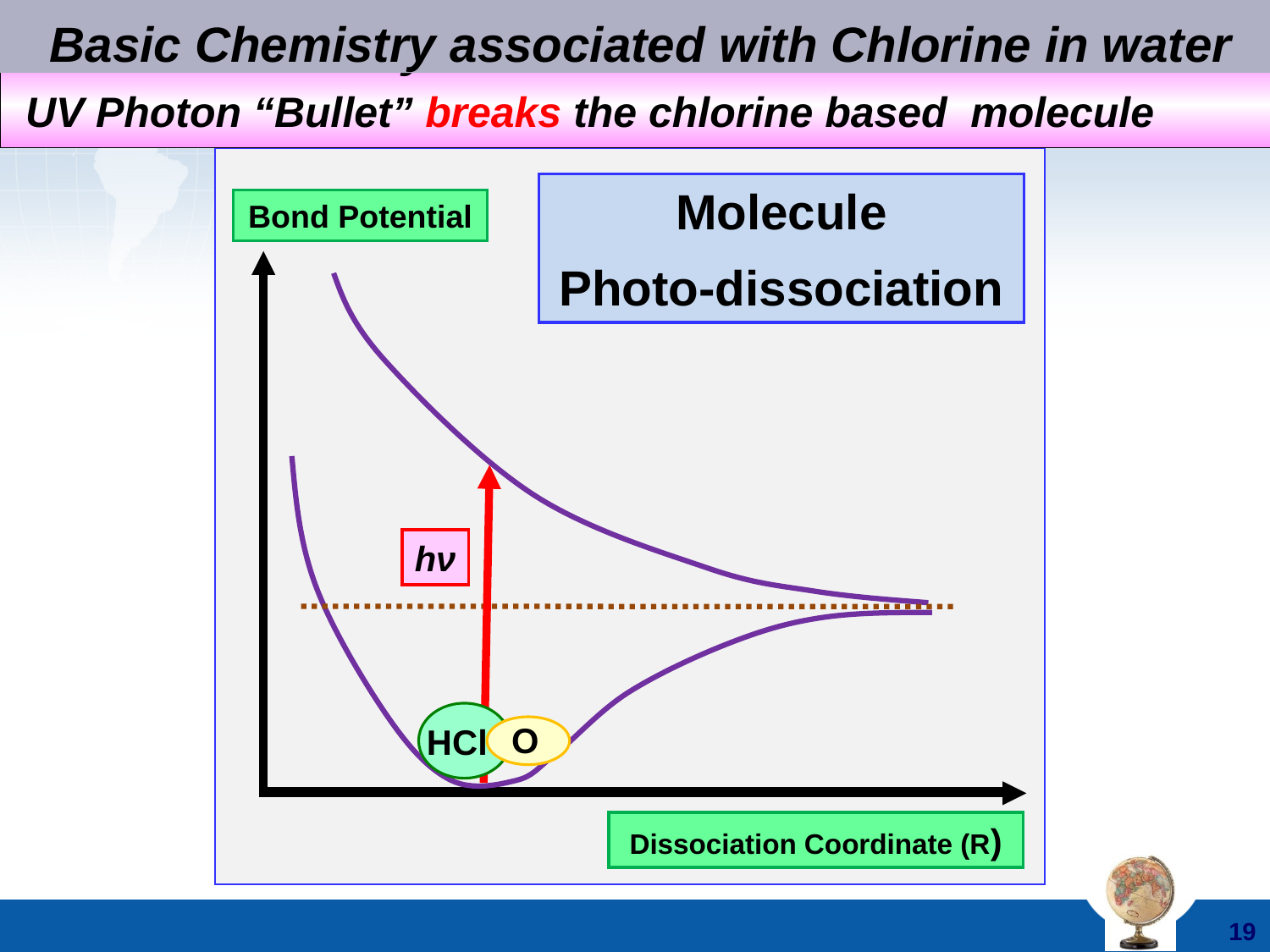

Basic Chemistry associated with Chlorine in water
Basic Chemistry associated with Chlorine in water
UV Photon “Bullet” breaks the chlorine based  molecule

Molecule
Photo-dissociation
Bond Potential

hν

HCl
O

Dissociation Coordinate (R)